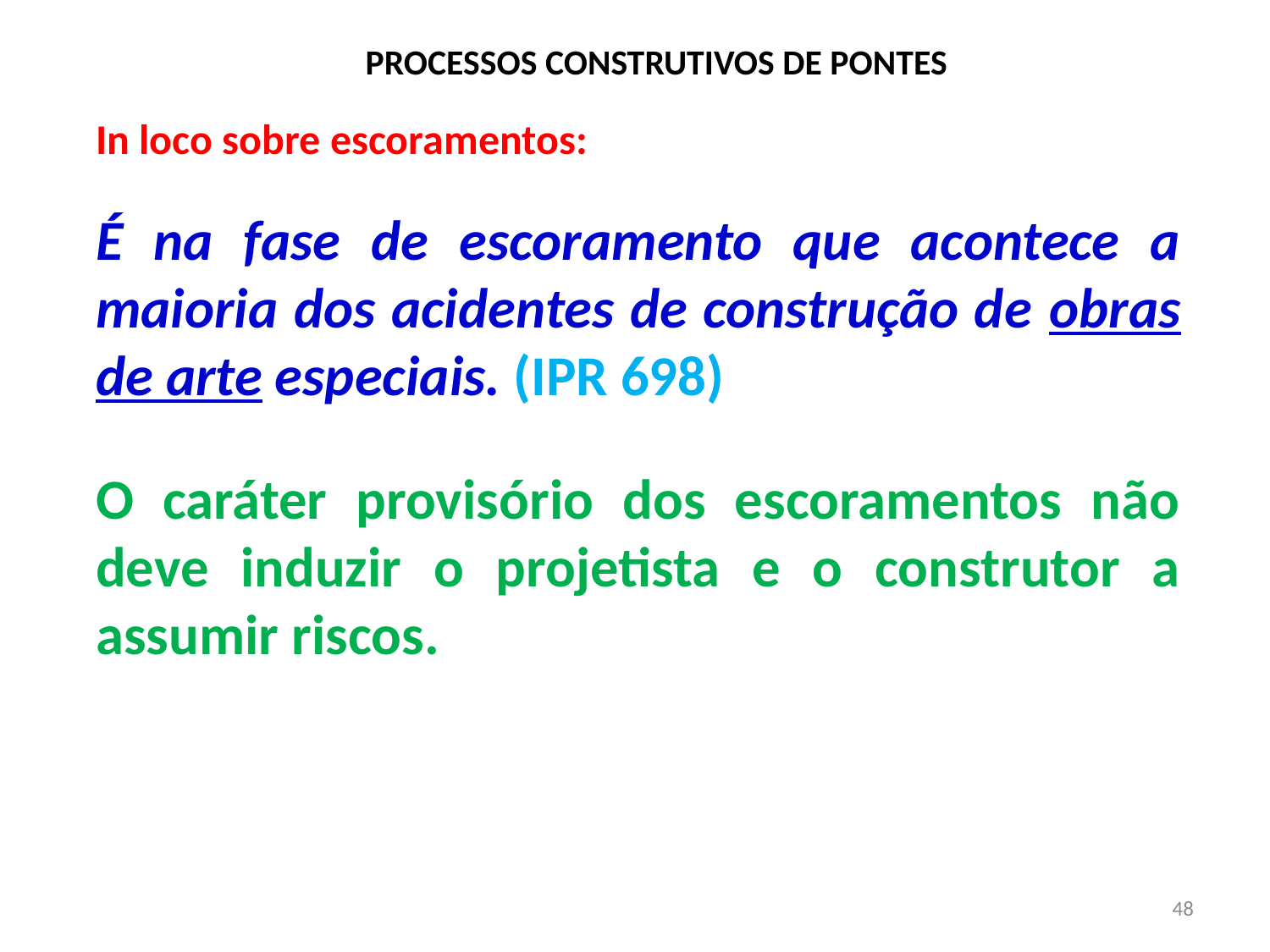

# PROCESSOS CONSTRUTIVOS DE PONTES
In loco sobre escoramentos:

É na fase de escoramento que acontece a maioria dos acidentes de construção de obras de arte especiais. (IPR 698)

O caráter provisório dos escoramentos não deve induzir o projetista e o construtor a assumir riscos.
48